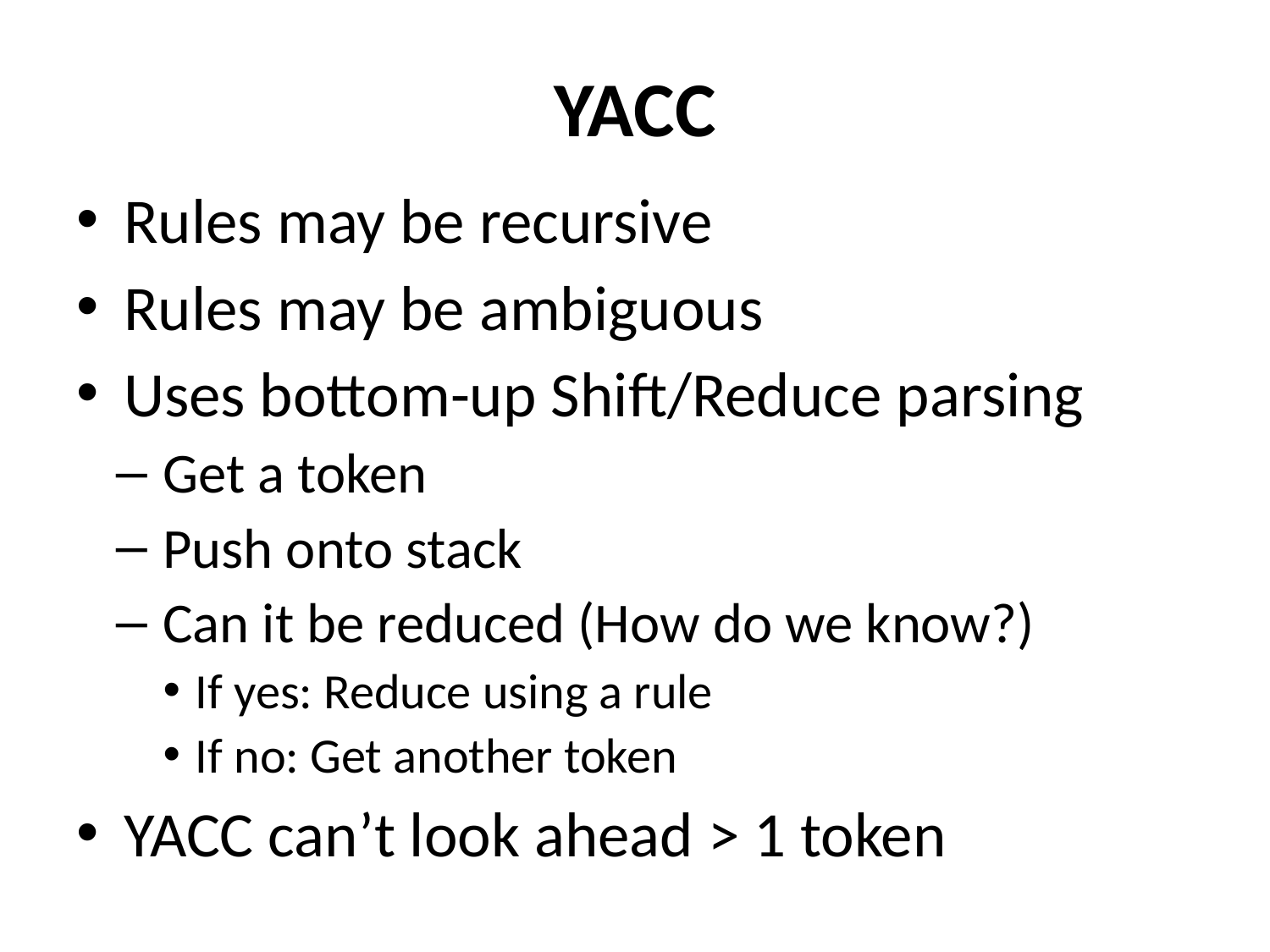

# YACC
Rules may be recursive
Rules may be ambiguous
Uses bottom-up Shift/Reduce parsing
Get a token
Push onto stack
Can it be reduced (How do we know?)
If yes: Reduce using a rule
If no: Get another token
YACC can’t look ahead > 1 token